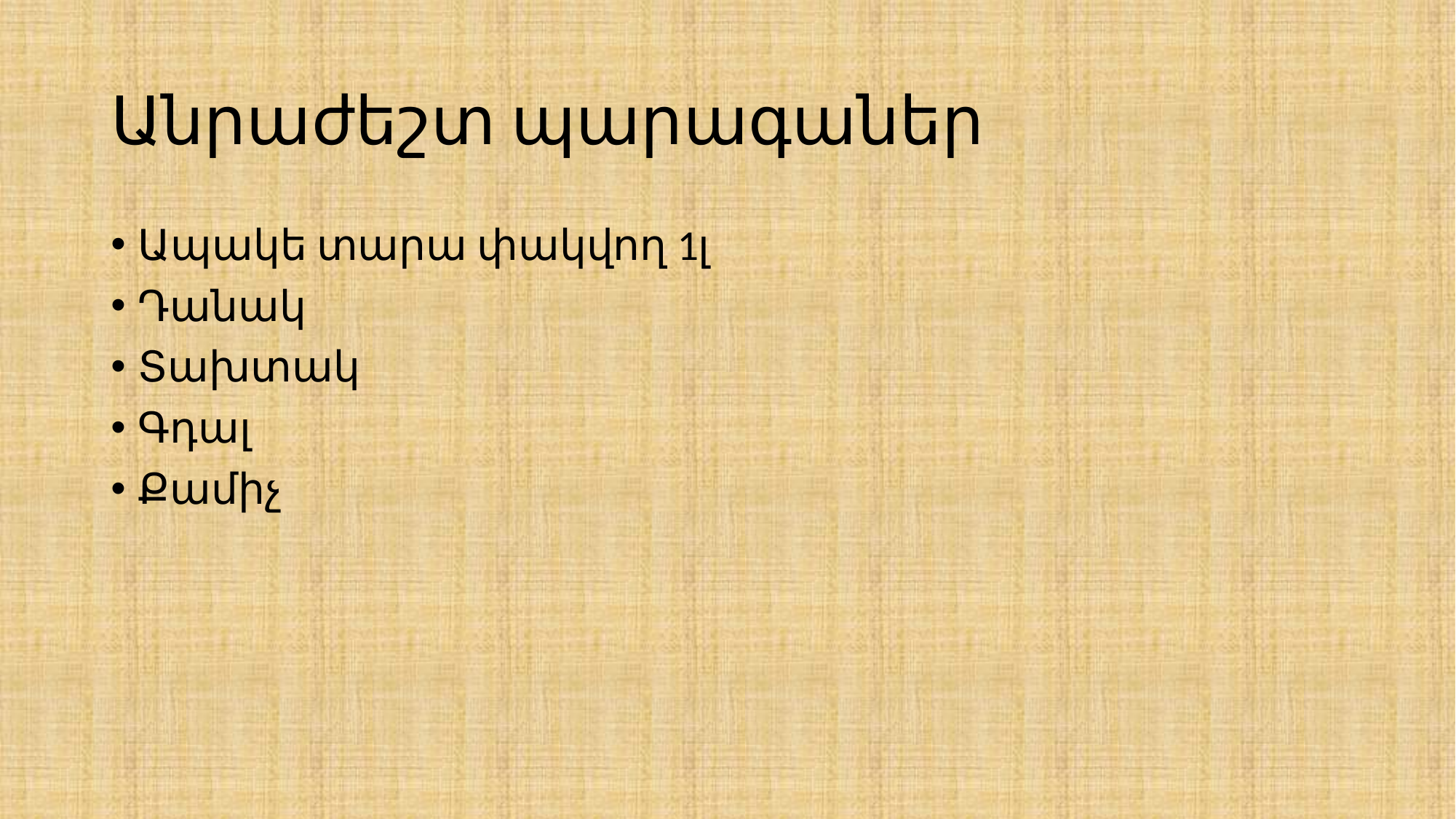

# Անրաժեշտ պարագաներ
Ապակե տարա փակվող 1լ
Դանակ
Տախտակ
Գդալ
Քամիչ